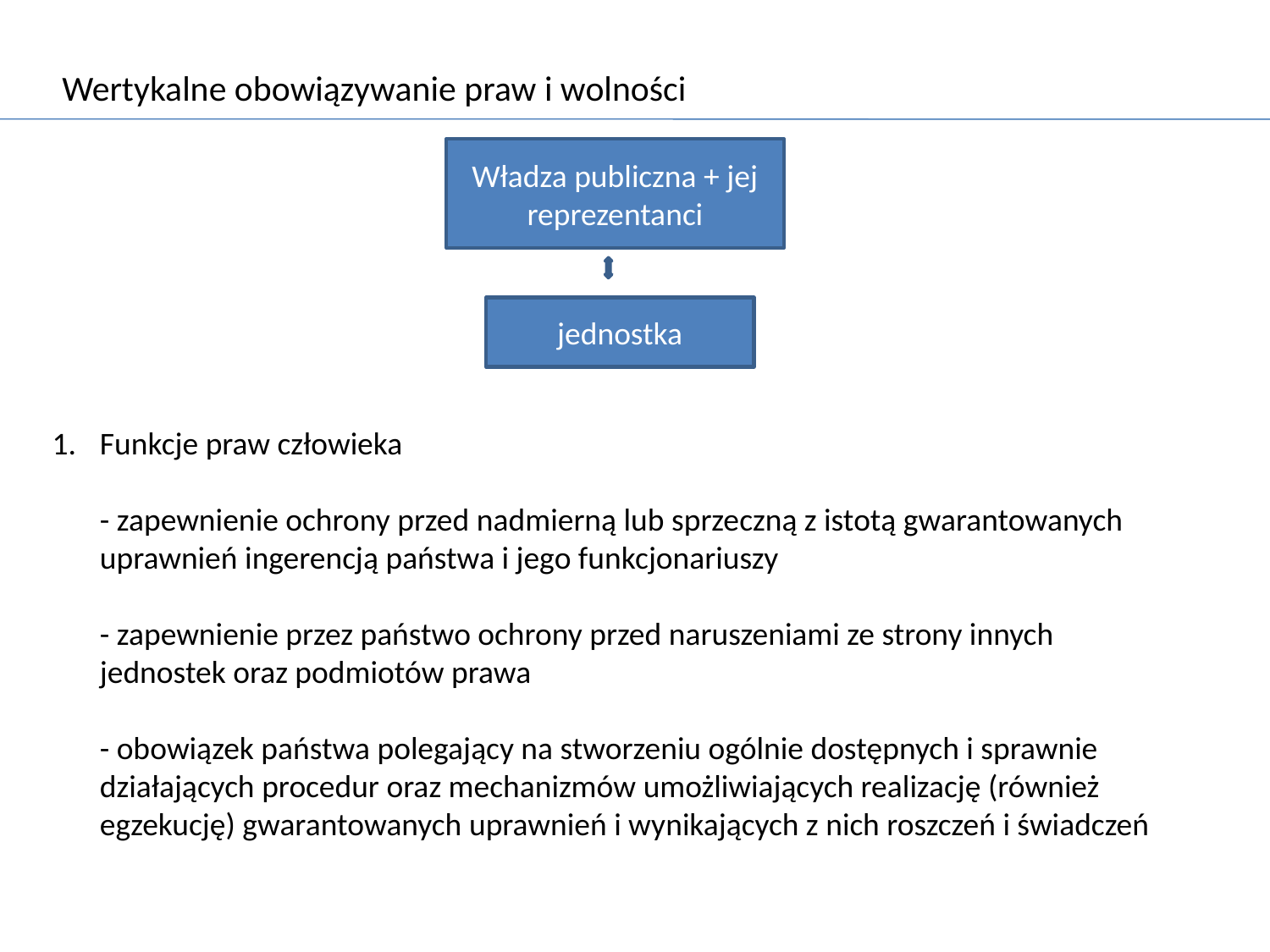

Wertykalne obowiązywanie praw i wolności
Władza publiczna + jej reprezentanci

jednostka
Funkcje praw człowieka

	- zapewnienie ochrony przed nadmierną lub sprzeczną z istotą gwarantowanych uprawnień ingerencją państwa i jego funkcjonariuszy

	- zapewnienie przez państwo ochrony przed naruszeniami ze strony innych jednostek oraz podmiotów prawa

	- obowiązek państwa polegający na stworzeniu ogólnie dostępnych i sprawnie działających procedur oraz mechanizmów umożliwiających realizację (również egzekucję) gwarantowanych uprawnień i wynikających z nich roszczeń i świadczeń